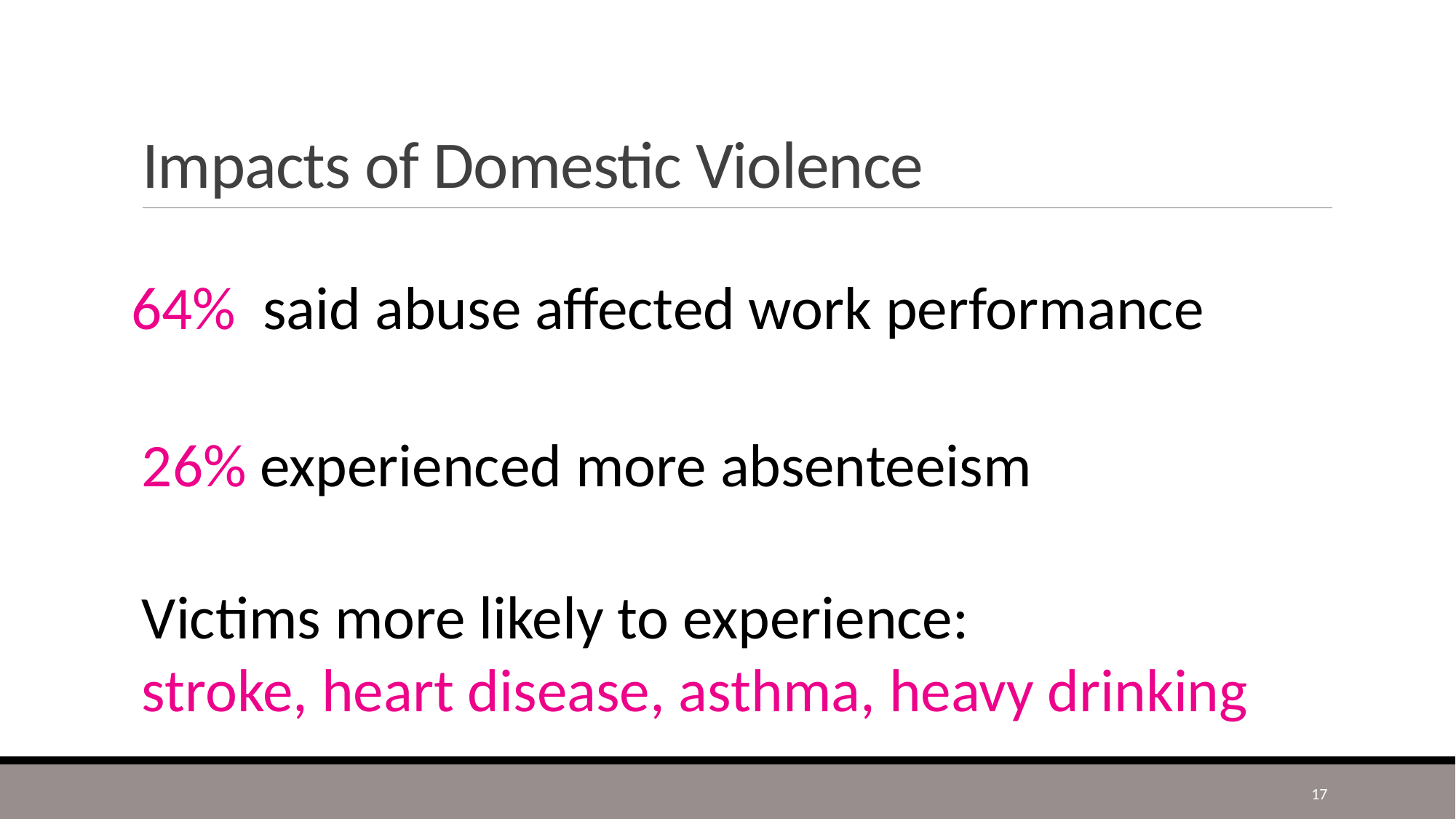

# Impacts of Domestic Violence
64%  said abuse affected work performance
26% experienced more absenteeism
Victims more likely to experience:
stroke, heart disease, asthma, heavy drinking
17